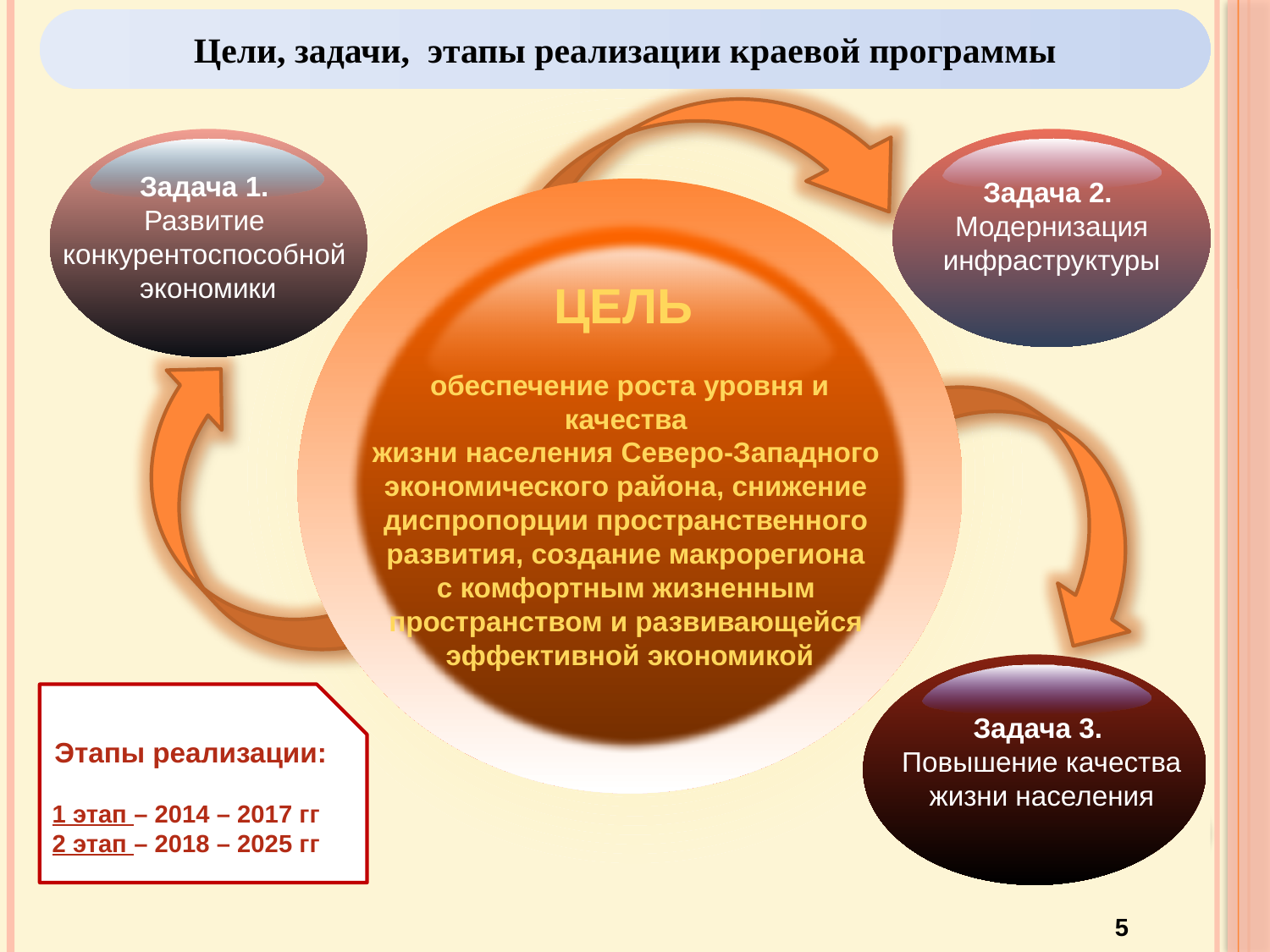

Цели, задачи,  этапы реализации краевой программы

ЦЕЛЬ

обеспечение роста уровня и качества
жизни населения Северо-Западного
экономического района, снижение
диспропорции пространственного
развития, создание макрорегиона
с комфортным жизненным
пространством и развивающейся
эффективной экономикой

Задача 1.
Развитие
конкурентоспособной
экономики

Задача 2.
Модернизация инфраструктуры

Этапы реализации:

1 этап – 2014 – 2017 гг
2 этап – 2018 – 2025 гг
Задача 3.
Повышение качества жизни населения

5